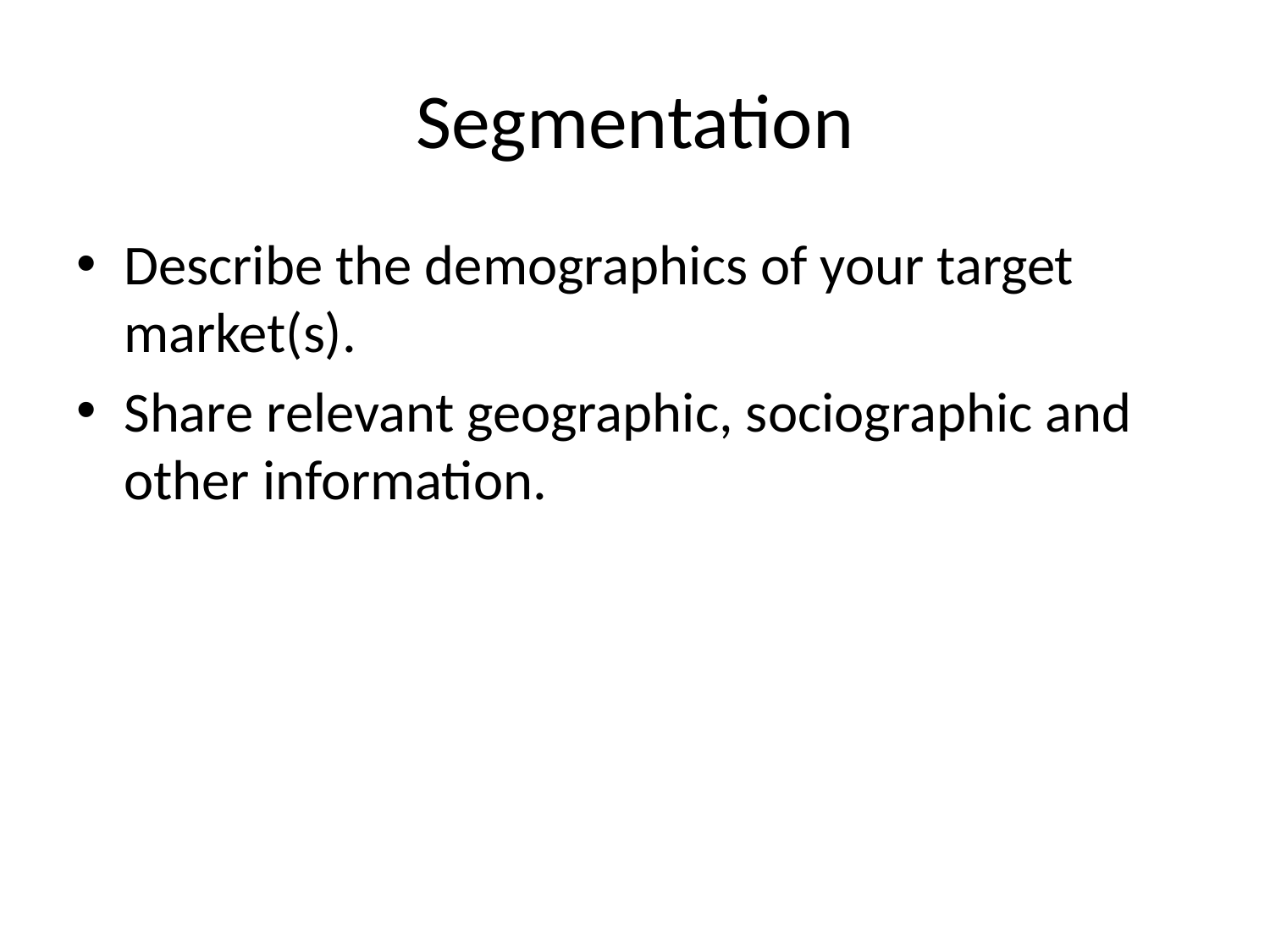

# Segmentation
Describe the demographics of your target market(s).
Share relevant geographic, sociographic and other information.